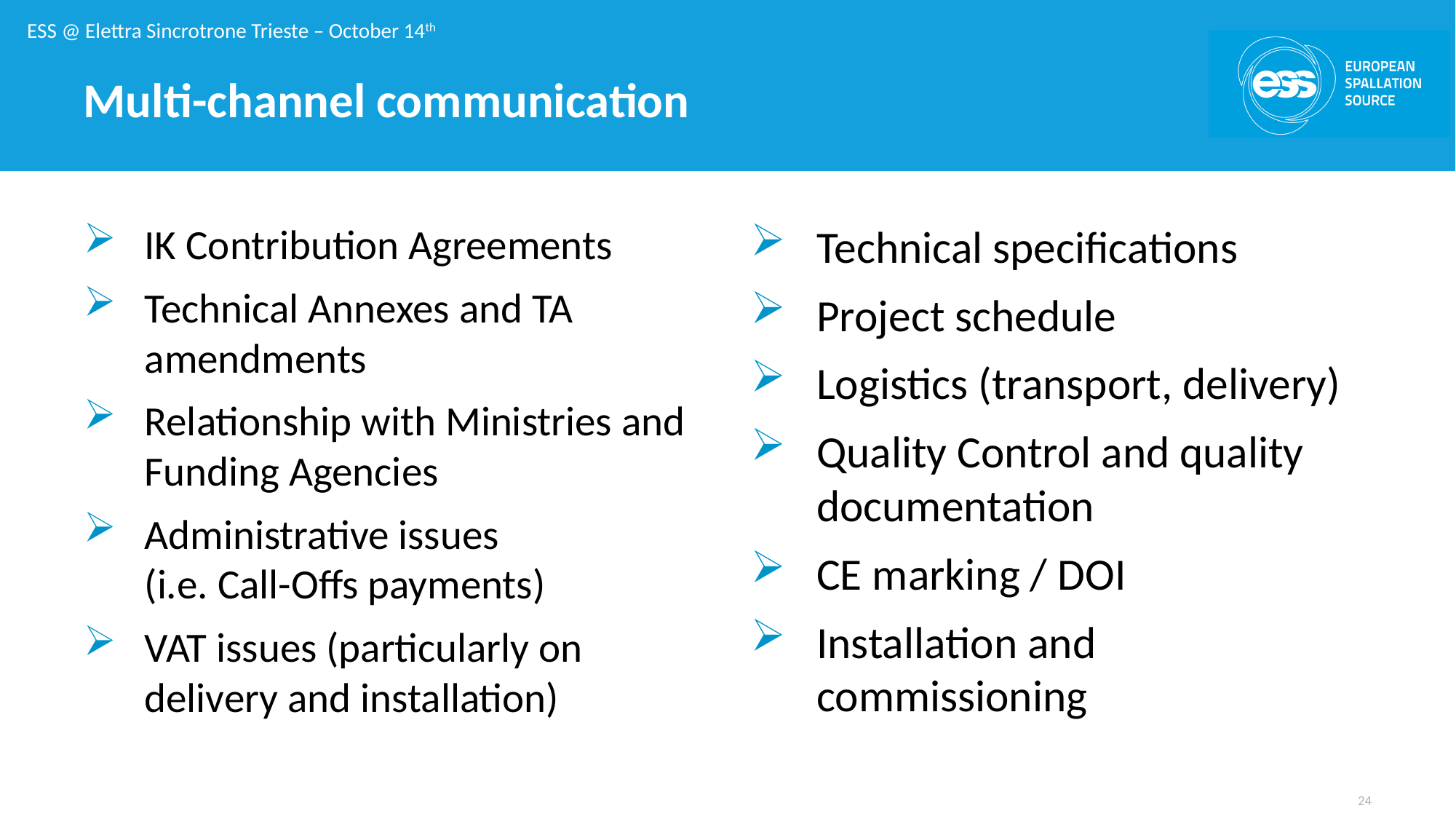

# Multi-channel communication
IK Contribution Agreements
Technical Annexes and TA amendments
Relationship with Ministries and Funding Agencies
Administrative issues
(i.e. Call-Offs payments)
VAT issues (particularly on delivery and installation)

Technical specifications
Project schedule
Logistics (transport, delivery)
Quality Control and quality documentation
CE marking / DOI
Installation and commissioning

24